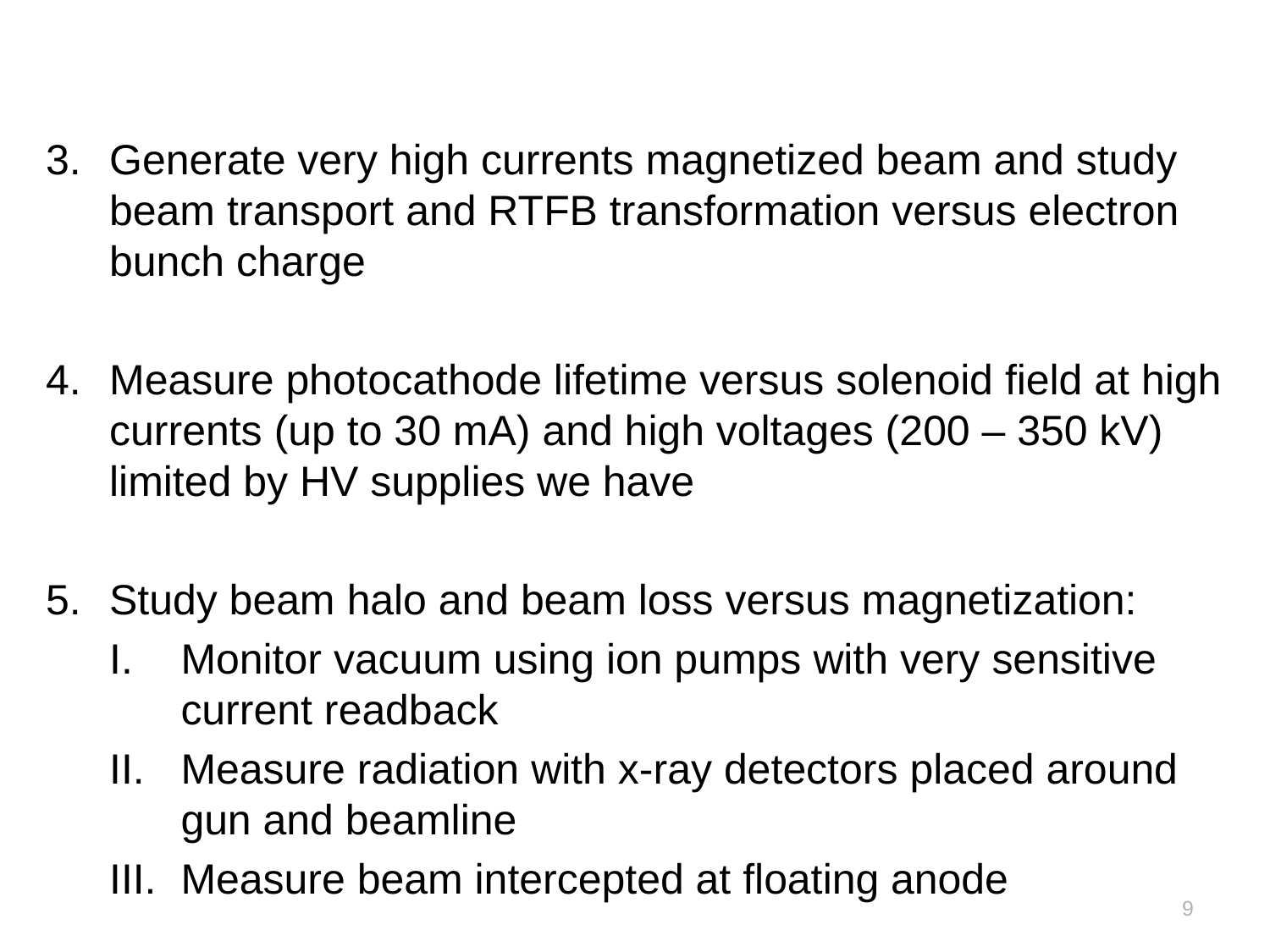

# Generate very high currents magnetized beam and study beam transport and RTFB transformation versus electron bunch charge

Measure photocathode lifetime versus solenoid field at high currents (up to 30 mA) and high voltages (200 – 350 kV) limited by HV supplies we have

Study beam halo and beam loss versus magnetization:
Monitor vacuum using ion pumps with very sensitive current readback
Measure radiation with x-ray detectors placed around gun and beamline
Measure beam intercepted at floating anode
 9